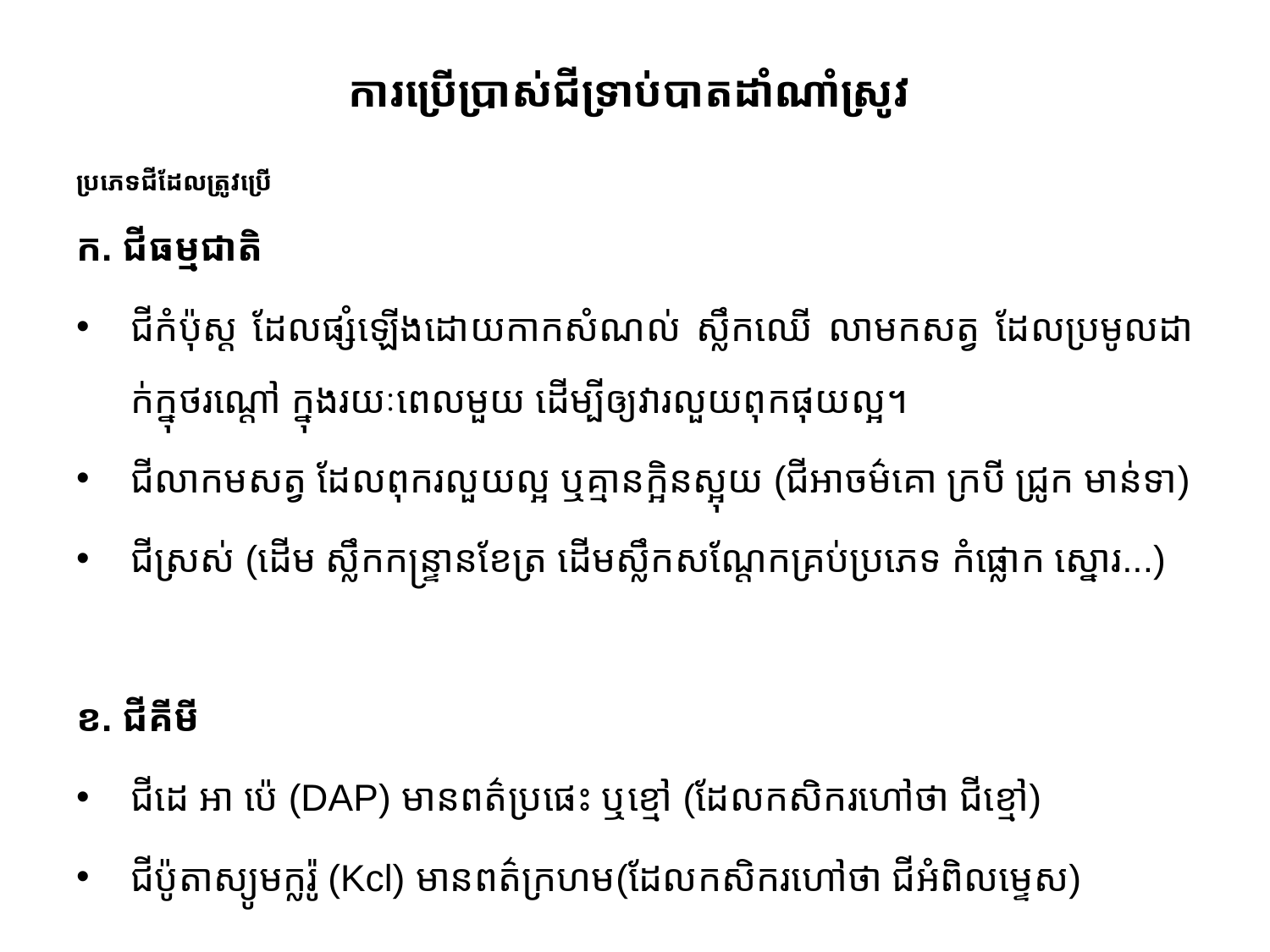

ការប្រើប្រាស់ជីទ្រាប់បាតដាំណាំស្រូវ​
# ប្រភេទជីដែលត្រូវប្រើ
ក. ជីធម្មជាតិ
ជីកំប៉ុស្ត ដែលផ្សំឡើងដោយកាកសំណល់ ស្លឹកឈើ លាមកសត្វ ដែលប្រមូលដាក់ក្នុថរណ្តៅ ក្នុងរយៈពេលមួយ ដើម្បីឲ្យវារលួយពុកផុយល្អ។
ជីលាកមសត្វ ដែលពុករលួយល្អ ឬគ្មានក្អិនស្អុយ (ជីអាចម៌គោ ក្របី ជ្រូក មាន់​ទា)
ជីស្រស់ (ដើម ស្លឹកកន្រ្ទានខែត្រ ដើមស្លឹកសណ្តែកគ្រប់ប្រភេទ កំផ្លោក ស្នោរ...)

ខ. ជីគីមី
ជីដេ អា ប៉េ (DAP) មានពត៌ប្រផេះ ឬខ្មៅ (ដែលកសិករហៅថា ជីខ្មៅ)
ជីប៉ូតាស្យូមក្លរ៉ូ (Kcl) មានពត៌ក្រហម​(ដែលកសិករហៅថា ជីអំពិលម្ទេស)